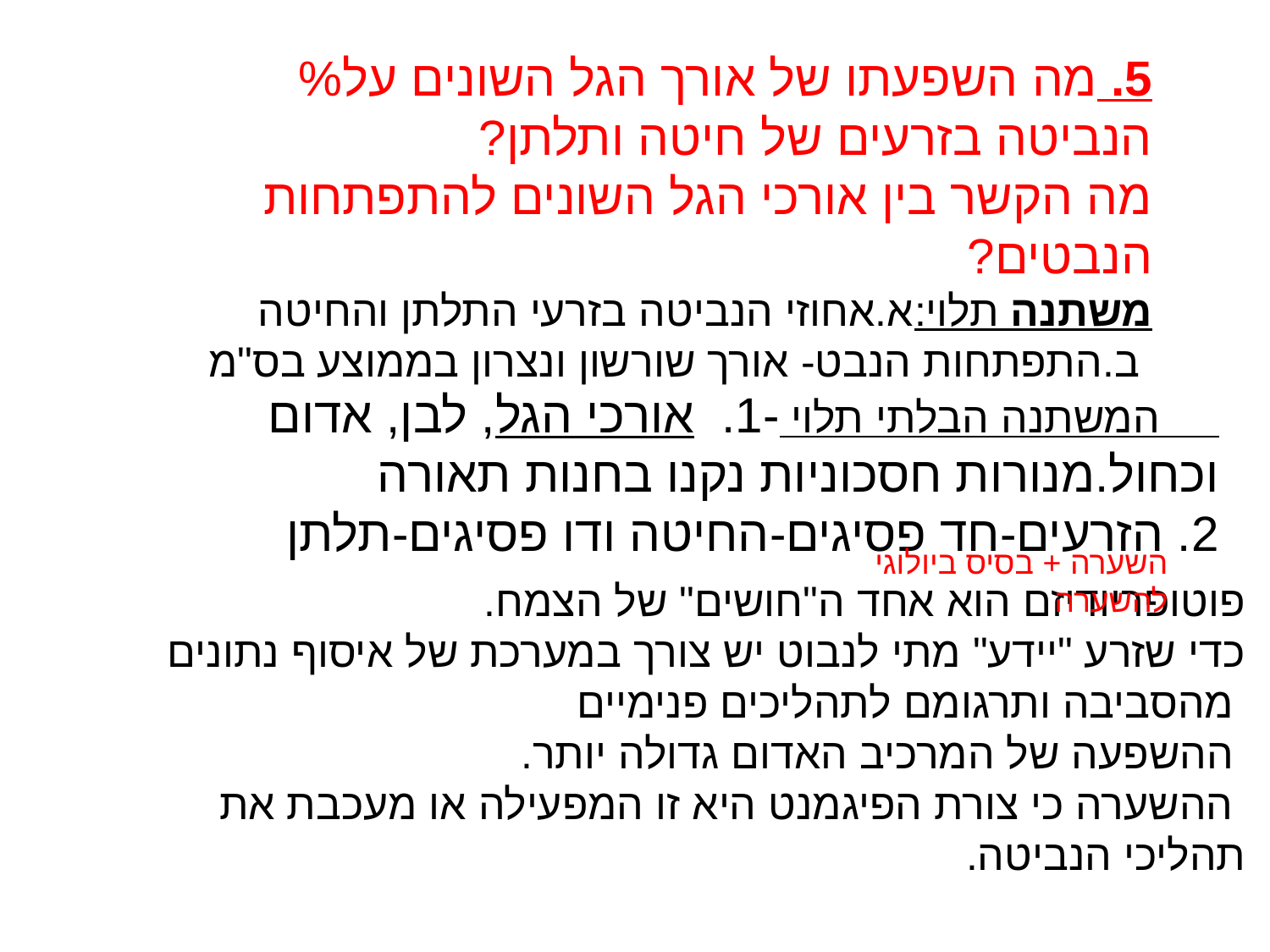

5. מה השפעתו של אורך הגל השונים על% הנביטה בזרעים של חיטה ותלתן?
מה הקשר בין אורכי הגל השונים להתפתחות הנבטים?
משתנה תלוי:א.אחוזי הנביטה בזרעי התלתן והחיטה
 ב.התפתחות הנבט- אורך שורשון ונצרון בממוצע בס"מ

     המשתנה הבלתי תלוי -1.  אורכי הגל, לבן, אדום  וכחול.מנורות חסכוניות נקנו בחנות תאורה
2. הזרעים-חד פסיגים-החיטה ודו פסיגים-תלתן

השערה + בסיס ביולוגי להשערה
פוטופריודיזם הוא אחד ה"חושים" של הצמח.
כדי שזרע "יידע" מתי לנבוט יש צורך במערכת של איסוף נתונים
 מהסביבה ותרגומם לתהליכים פנימיים
 ההשפעה של המרכיב האדום גדולה יותר.
 ההשערה כי צורת הפיגמנט היא זו המפעילה או מעכבת את
תהליכי הנביטה.